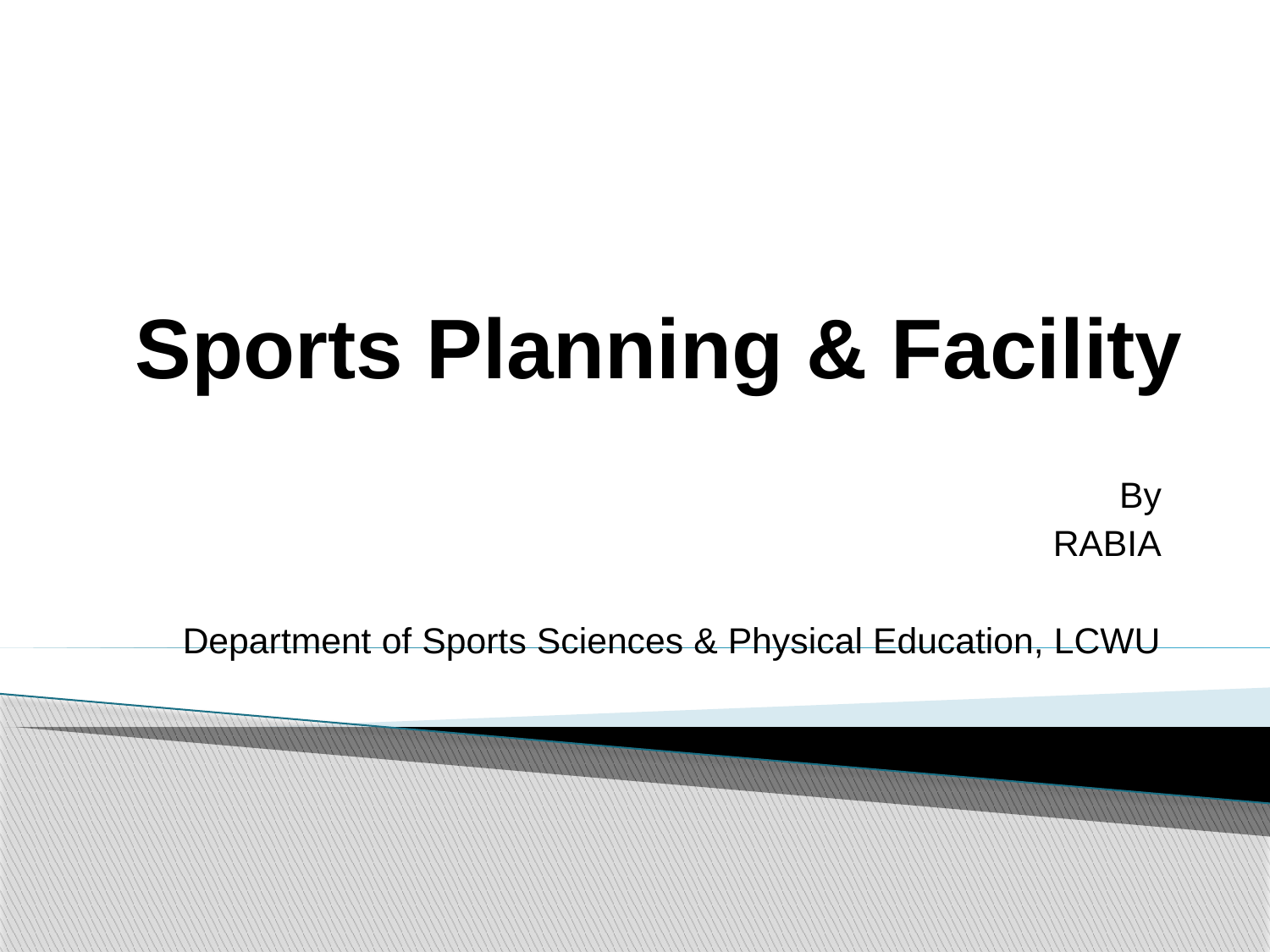

# Sports Planning & Facility
By
RABIA

Department of Sports Sciences & Physical Education, LCWU